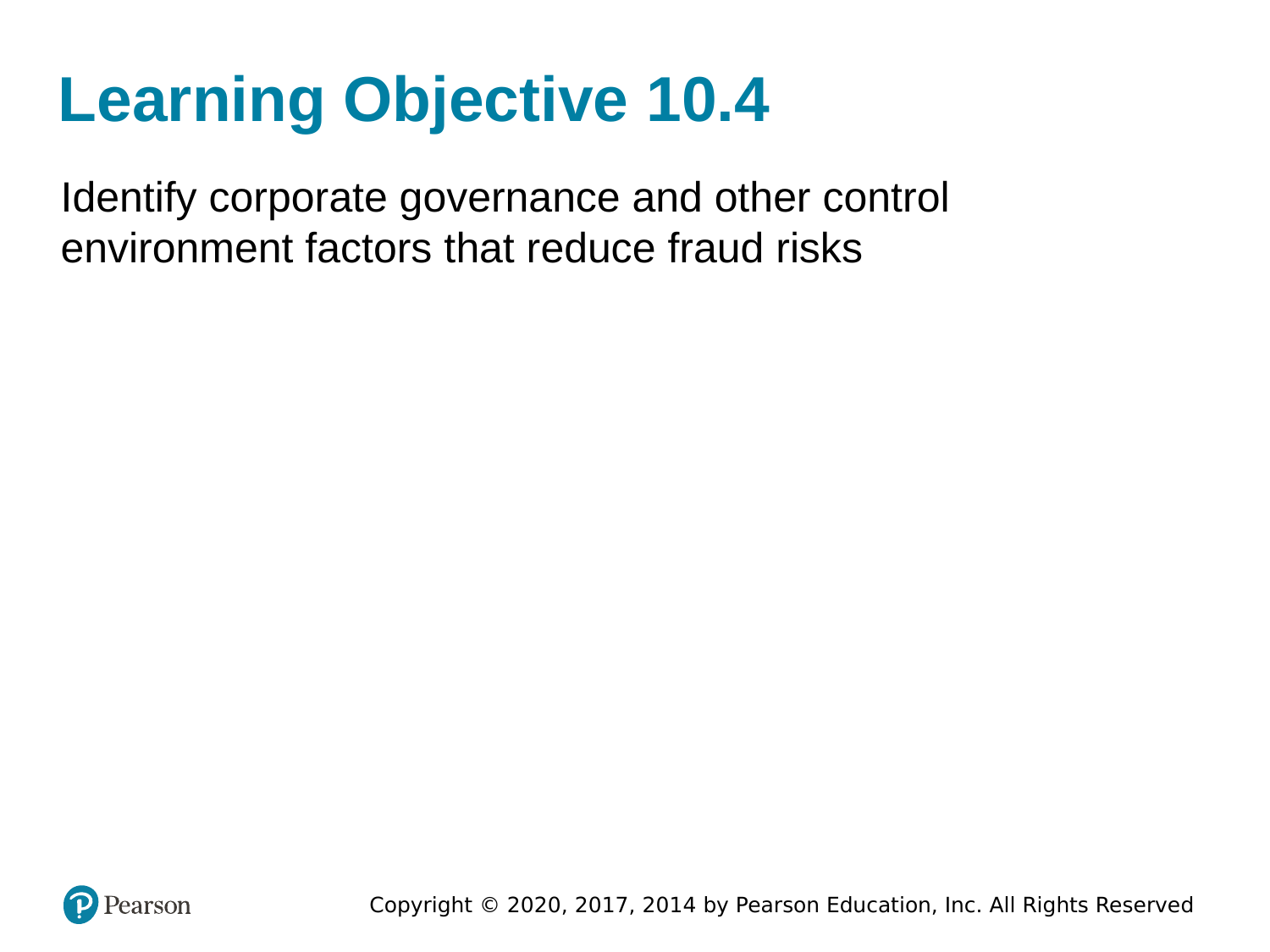

# Learning Objective 10.4
Identify corporate governance and other control environment factors that reduce fraud risks